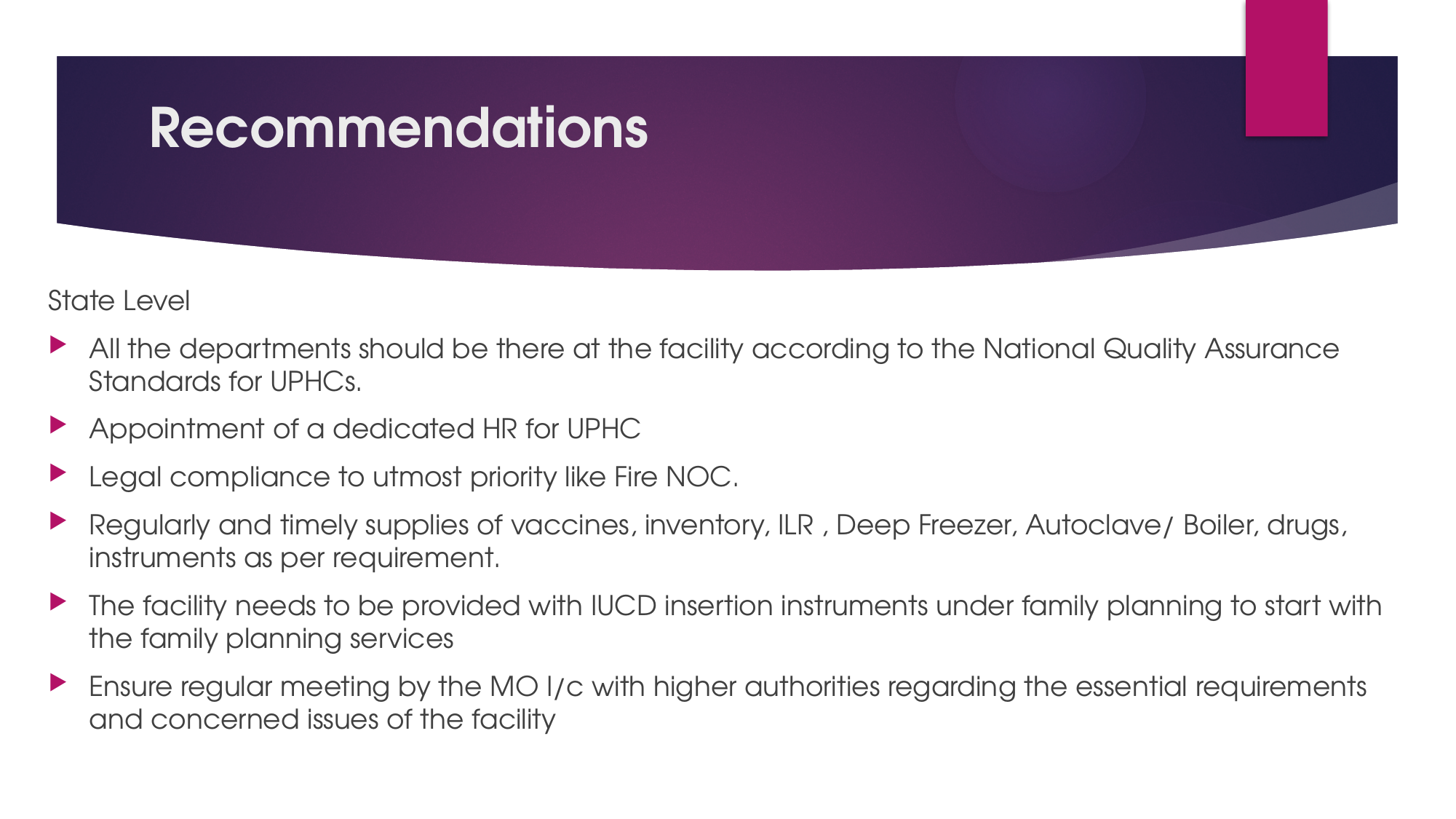

# Recommendations
State Level
All the departments should be there at the facility according to the National Quality Assurance Standards for UPHCs.
Appointment of a dedicated HR for UPHC
Legal compliance to utmost priority like Fire NOC.
Regularly and timely supplies of vaccines, inventory, ILR , Deep Freezer, Autoclave/ Boiler, drugs, instruments as per requirement.
The facility needs to be provided with IUCD insertion instruments under family planning to start with the family planning services
Ensure regular meeting by the MO I/c with higher authorities regarding the essential requirements and concerned issues of the facility